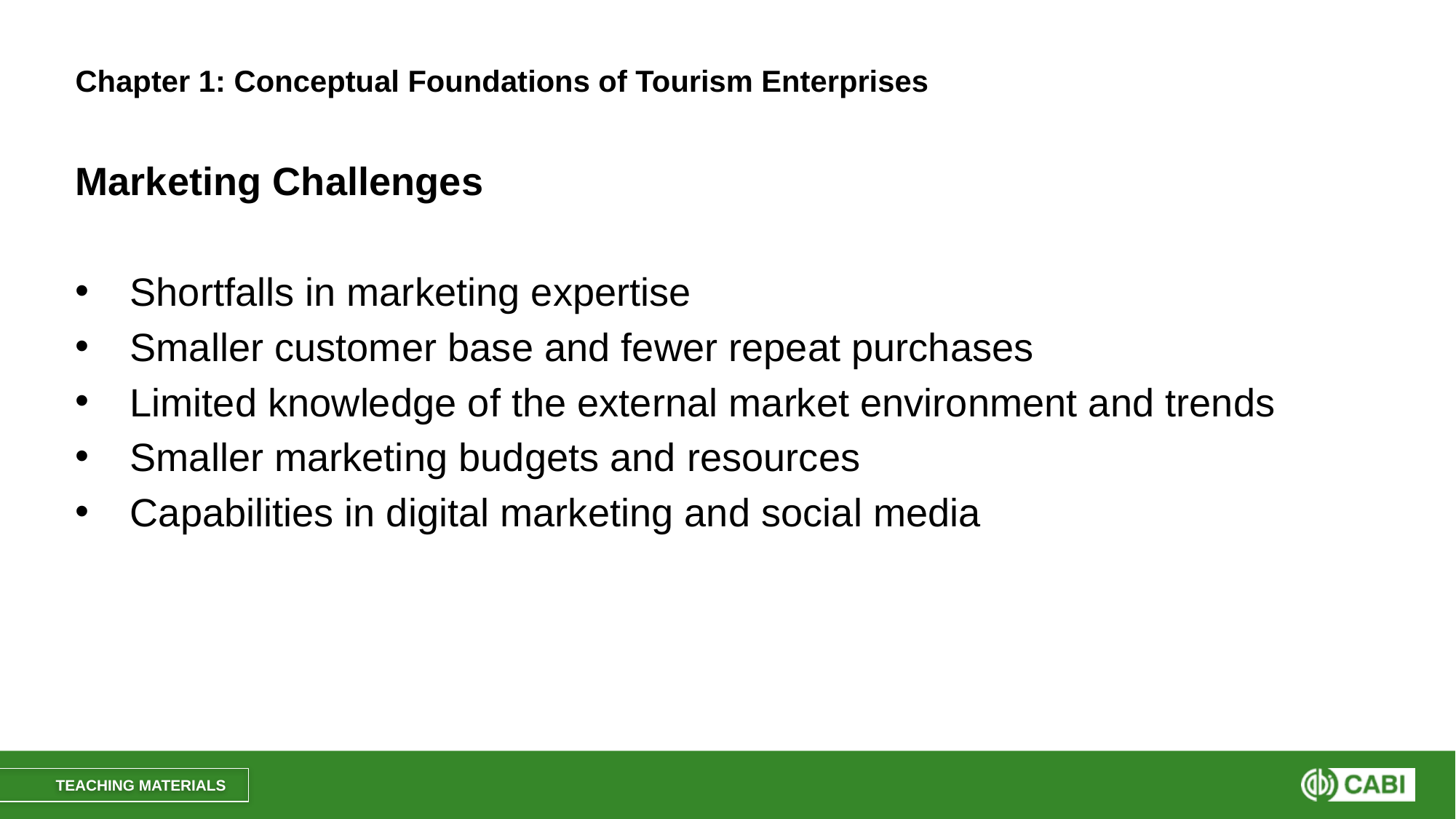

# Chapter 1: Conceptual Foundations of Tourism Enterprises
Marketing Challenges

Shortfalls in marketing expertise
Smaller customer base and fewer repeat purchases
Limited knowledge of the external market environment and trends
Smaller marketing budgets and resources
Capabilities in digital marketing and social media